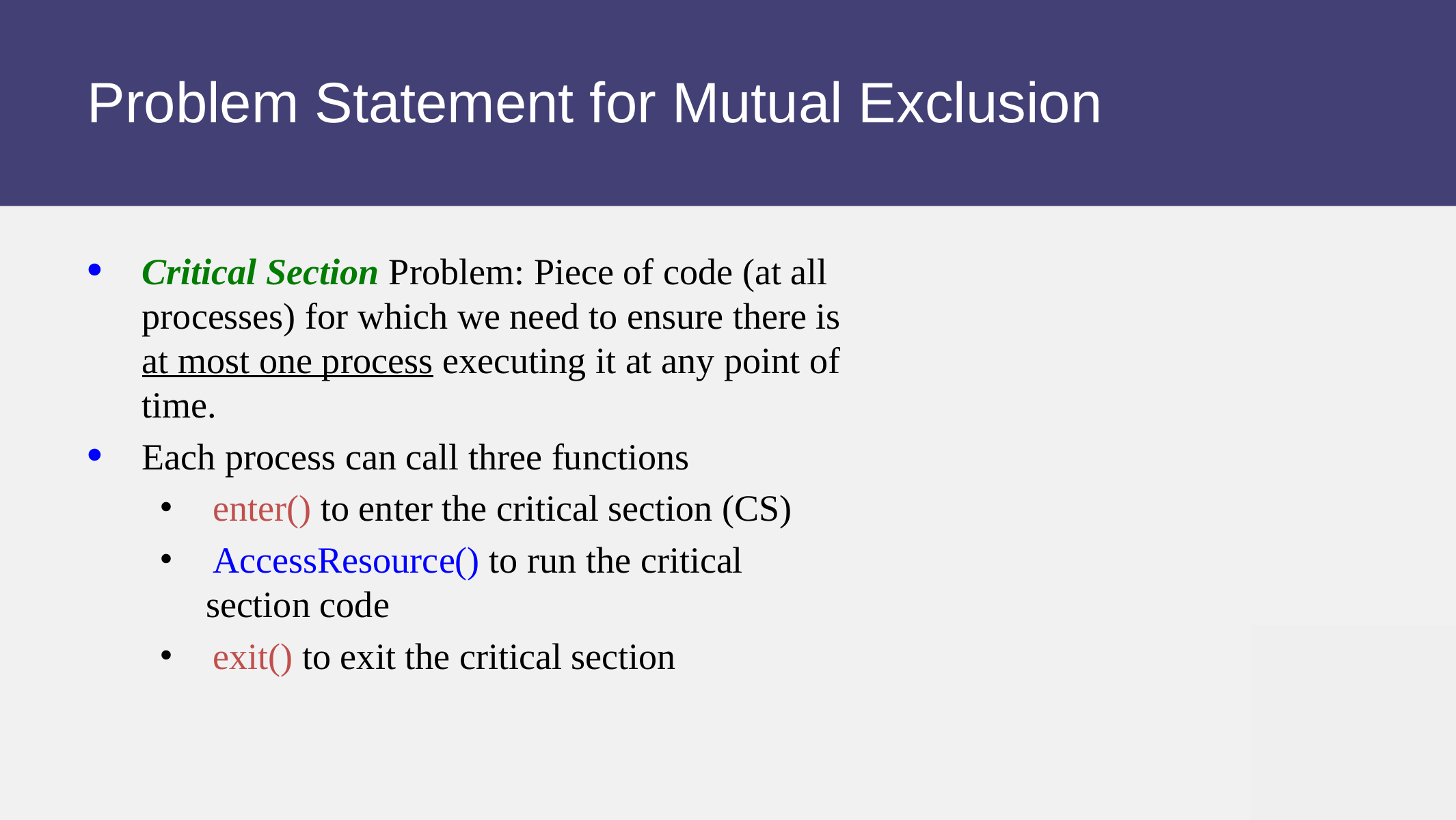

# Problem Statement for Mutual Exclusion
Critical Section Problem: Piece of code (at all processes) for which we need to ensure there is at most one process executing it at any point of time.
Each process can call three functions
 enter() to enter the critical section (CS)
 AccessResource() to run the critical section code
 exit() to exit the critical section